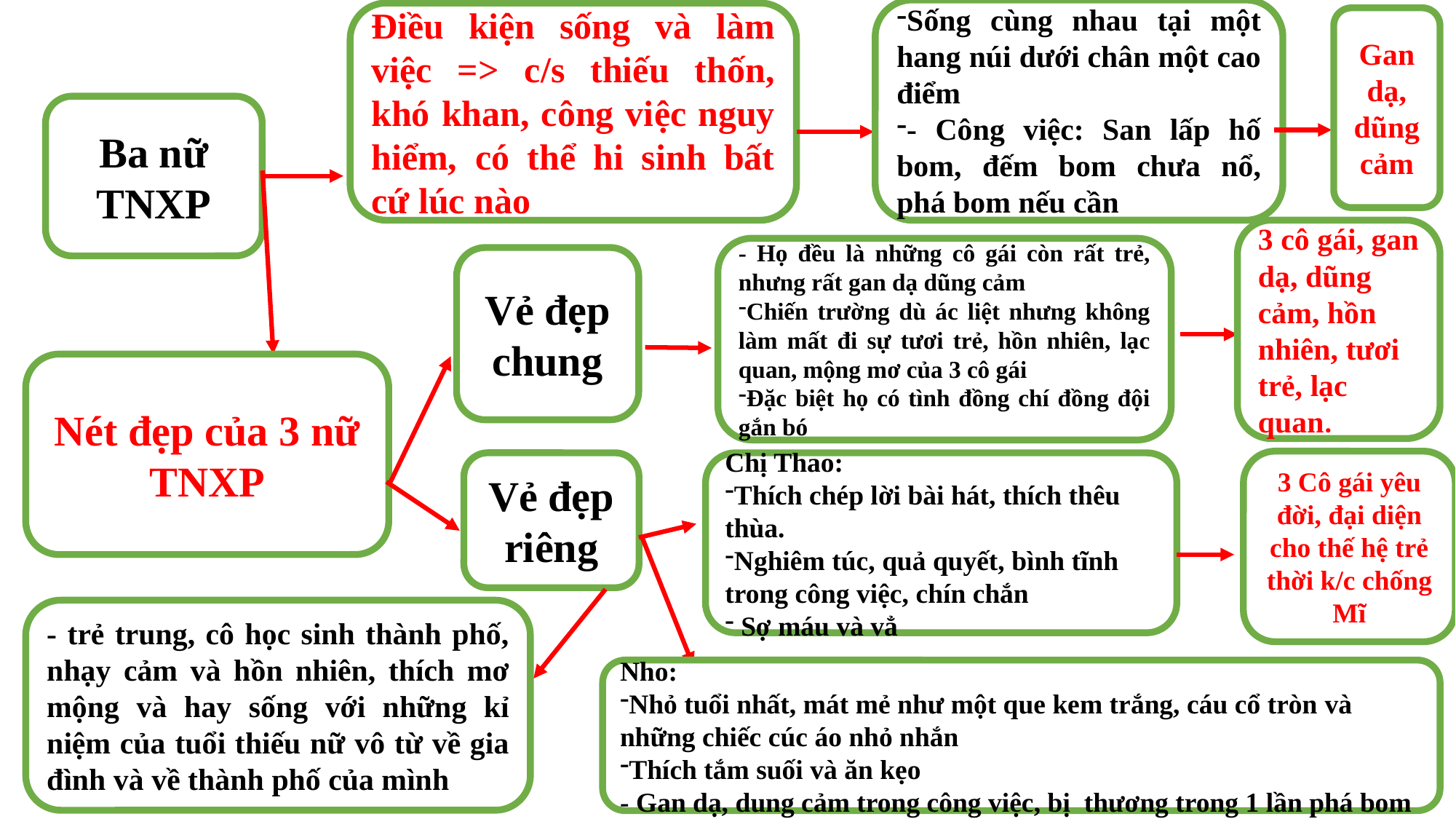

Sống cùng nhau tại một hang núi dưới chân một cao điểm
- Công việc: San lấp hố bom, đếm bom chưa nổ, phá bom nếu cần
Điều kiện sống và làm việc => c/s thiếu thốn, khó khan, công việc nguy hiểm, có thể hi sinh bất cứ lúc nào
Gan dạ, dũng cảm
Ba nữ TNXP
3 cô gái, gan dạ, dũng cảm, hồn nhiên, tươi trẻ, lạc quan.
- Họ đều là những cô gái còn rất trẻ, nhưng rất gan dạ dũng cảm
Chiến trường dù ác liệt nhưng không làm mất đi sự tươi trẻ, hồn nhiên, lạc quan, mộng mơ của 3 cô gái
Đặc biệt họ có tình đồng chí đồng đội gắn bó
Vẻ đẹp chung
Nét đẹp của 3 nữ TNXP
3 Cô gái yêu đời, đại diện cho thế hệ trẻ thời k/c chống Mĩ
Vẻ đẹp riêng
Chị Thao:
Thích chép lời bài hát, thích thêu thùa.
Nghiêm túc, quả quyết, bình tĩnh trong công việc, chín chắn
 Sợ máu và vẳ
- trẻ trung, cô học sinh thành phố, nhạy cảm và hồn nhiên, thích mơ mộng và hay sống với những kỉ niệm của tuổi thiếu nữ vô từ về gia đình và về thành phố của mình
Nho:
Nhỏ tuổi nhất, mát mẻ như một que kem trắng, cáu cổ tròn và những chiếc cúc áo nhỏ nhắn
Thích tắm suối và ăn kẹo
- Gan dạ, dung cảm trong công việc, bị  thương trong 1 lần phá bom